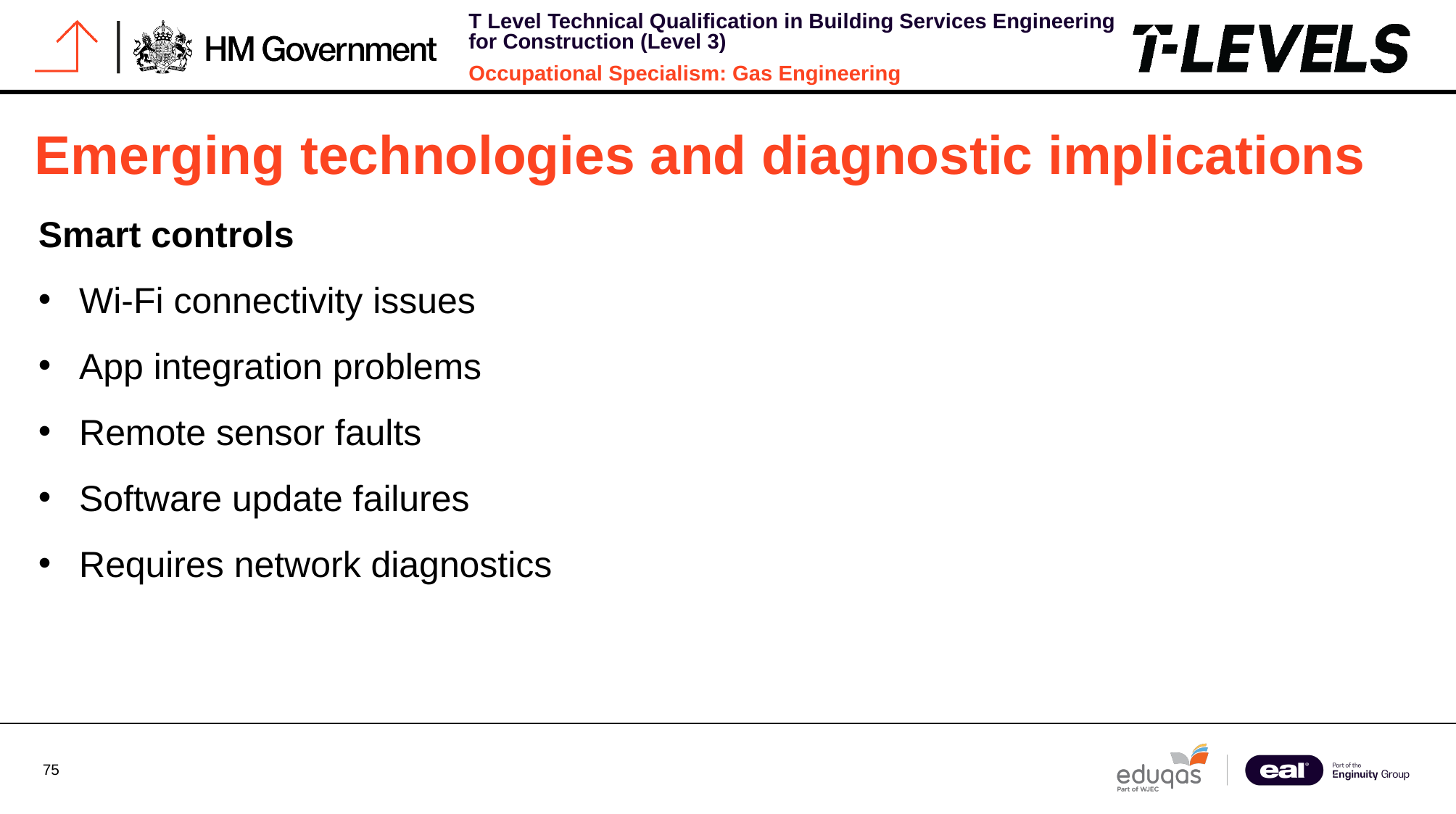

# Emerging technologies and diagnostic implications
Smart controls
Wi-Fi connectivity issues
App integration problems
Remote sensor faults
Software update failures
Requires network diagnostics